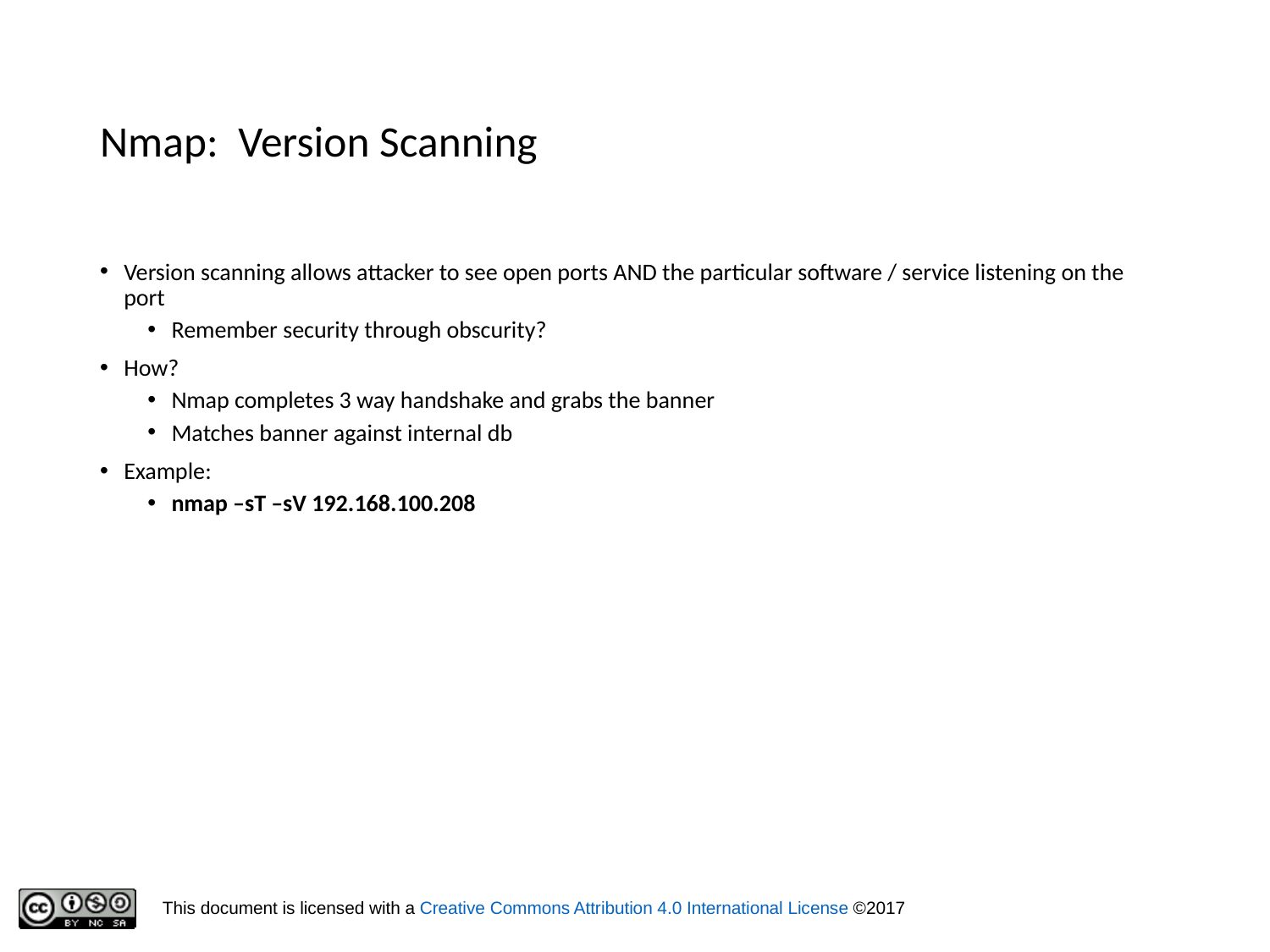

# Nmap:  Version Scanning
Version scanning allows attacker to see open ports AND the particular software / service listening on the port
Remember security through obscurity?
How?
Nmap completes 3 way handshake and grabs the banner
Matches banner against internal db
Example:
nmap –sT –sV 192.168.100.208